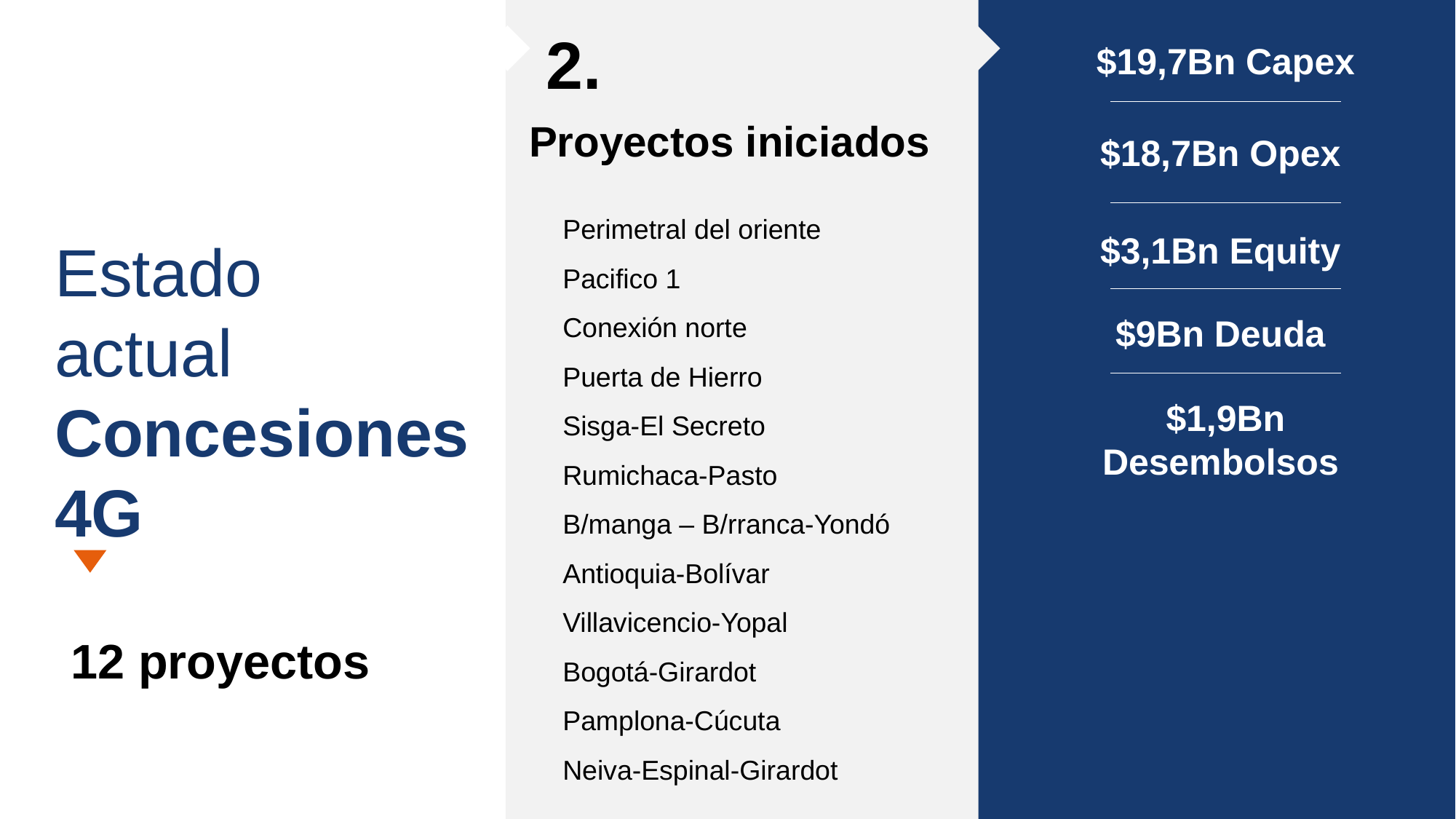

2.

$19,7Bn Capex
Proyectos iniciados
$18,7Bn Opex

Perimetral del oriente
Pacifico 1
Conexión norte
Puerta de Hierro
Sisga-El Secreto
Rumichaca-Pasto
B/manga – B/rranca-Yondó
Antioquia-Bolívar
Villavicencio-Yopal
Bogotá-Girardot
Pamplona-Cúcuta
Neiva-Espinal-Girardot
$3,1Bn Equity
Estado
actual
Concesiones
4G
$9Bn Deuda
$1,9Bn Desembolsos

12 proyectos